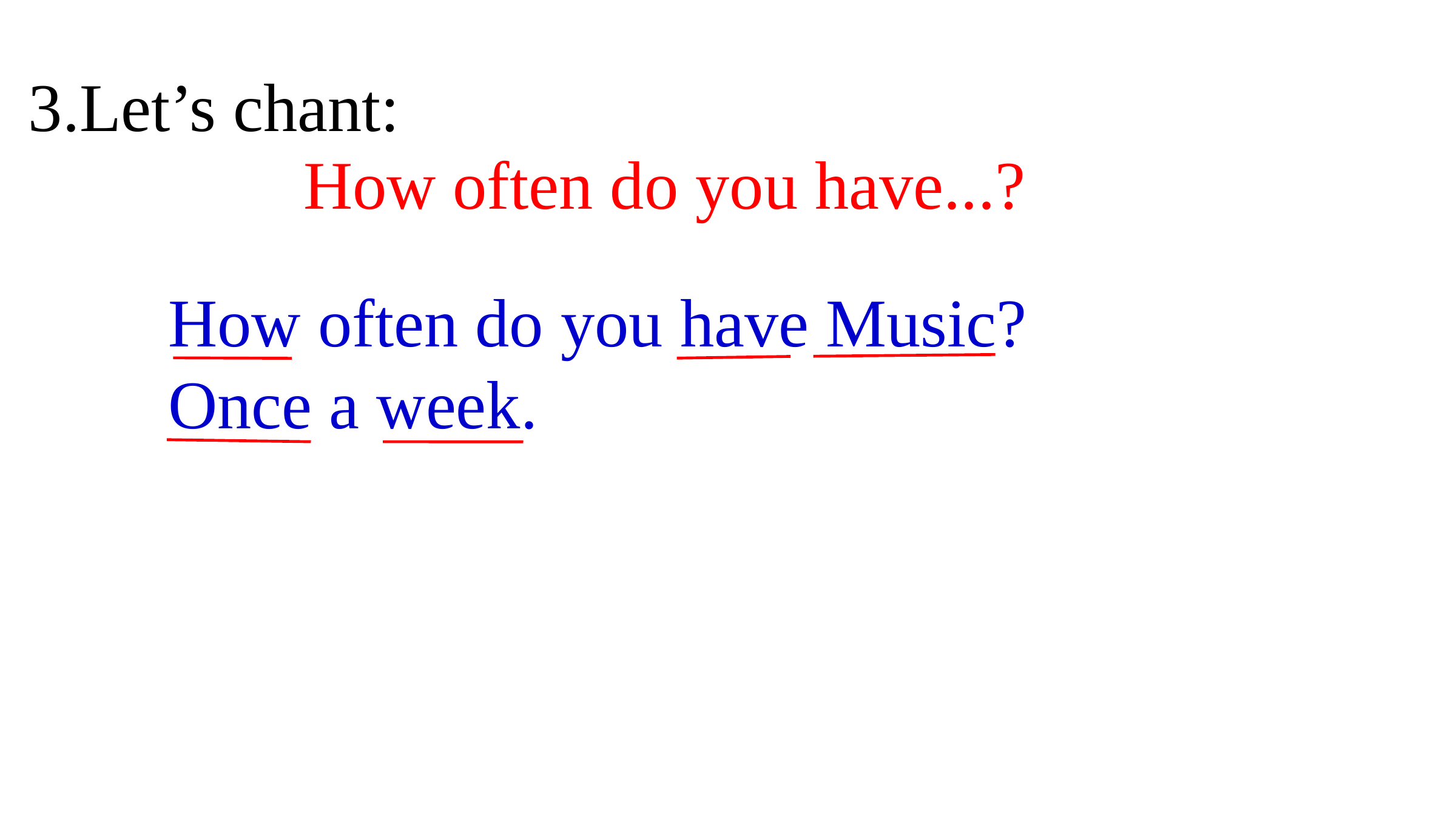

3.Let’s chant:
How often do you have...?
How often do you have Music?
Once a week.